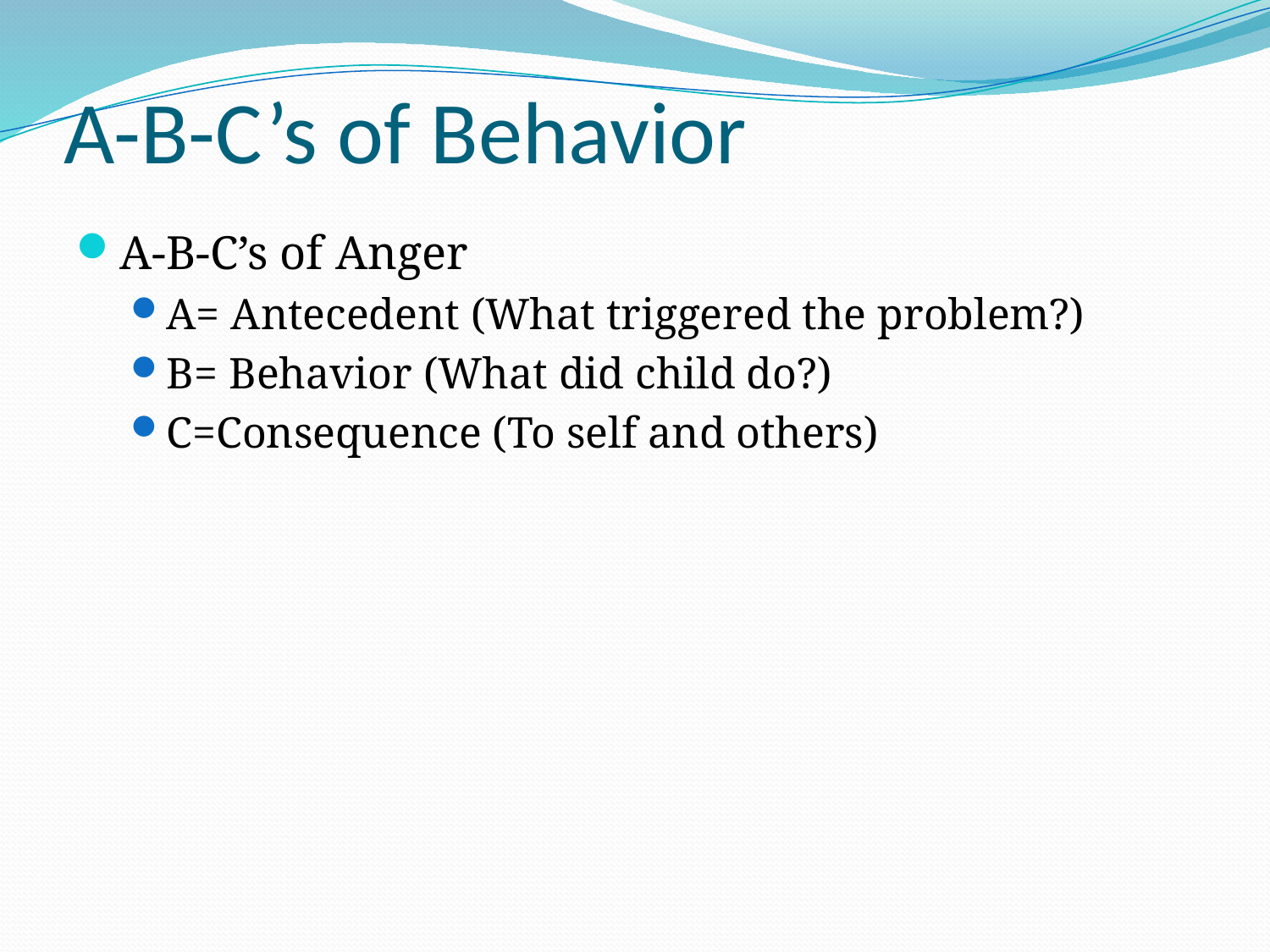

# A-B-C’s of Behavior
A-B-C’s of Anger
A= Antecedent (What triggered the problem?)
B= Behavior (What did child do?)
C=Consequence (To self and others)